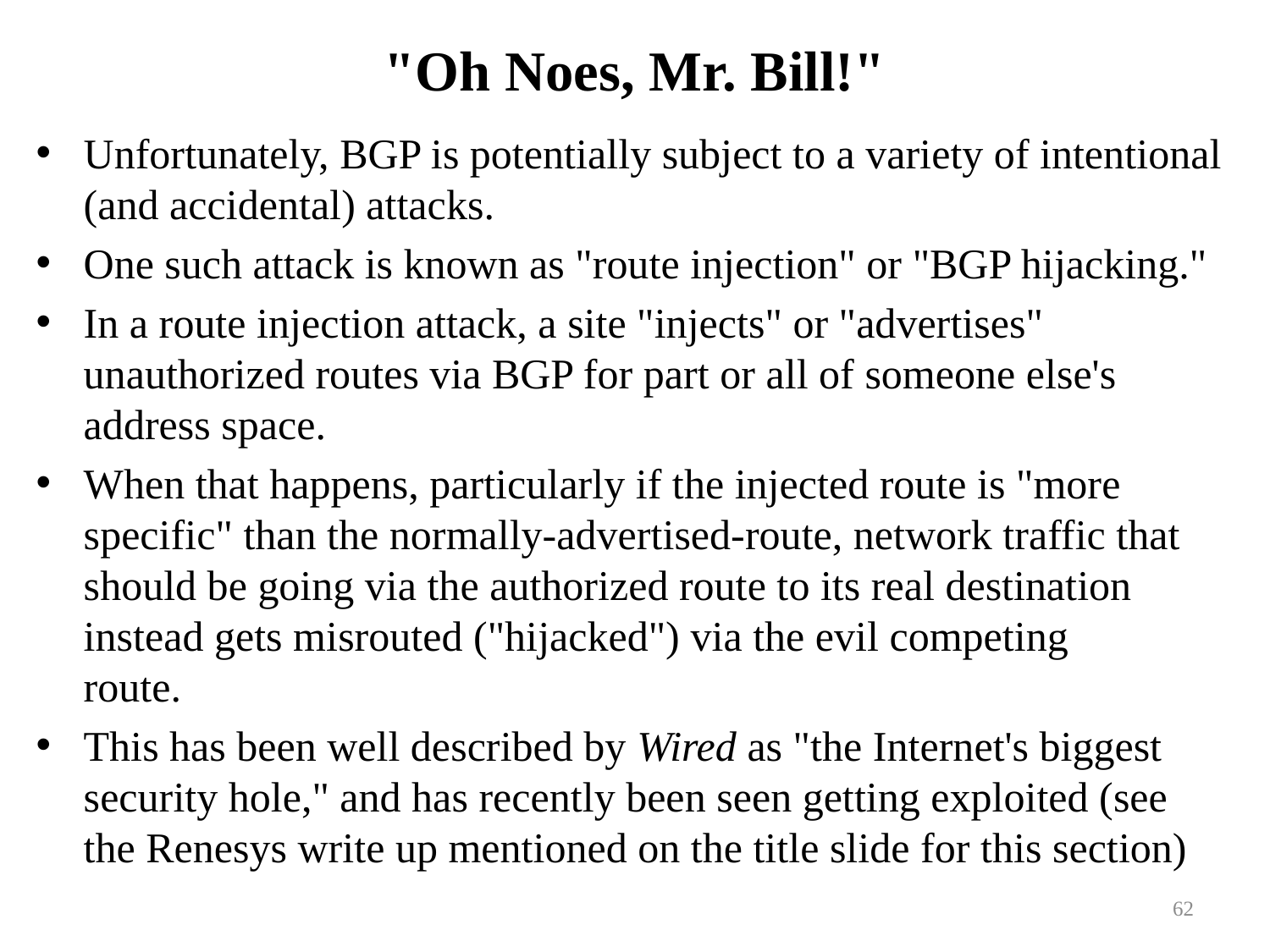

# "Oh Noes, Mr. Bill!"
Unfortunately, BGP is potentially subject to a variety of intentional (and accidental) attacks.
One such attack is known as "route injection" or "BGP hijacking."
In a route injection attack, a site "injects" or "advertises" unauthorized routes via BGP for part or all of someone else's
address space.
When that happens, particularly if the injected route is "more specific" than the normally-advertised-route, network traffic that should be going via the authorized route to its real destination instead gets misrouted ("hijacked") via the evil competing
route.
This has been well described by Wired as "the Internet's biggest security hole," and has recently been seen getting exploited (see
the Renesys write up mentioned on the title slide for this section)
62